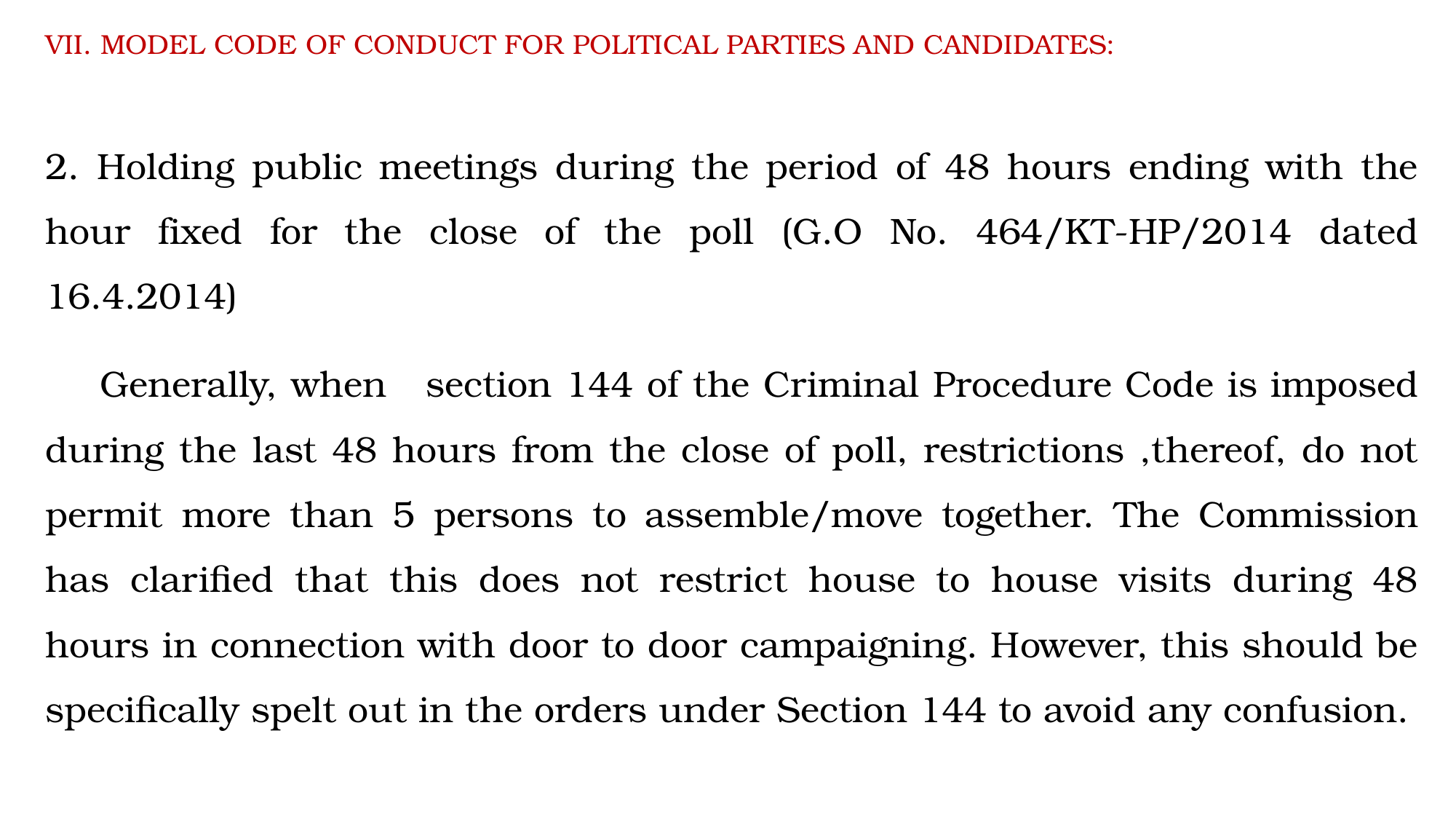

VII. MODEL CODE OF CONDUCT FOR POLITICAL PARTIES AND CANDIDATES:

2. Holding public meetings during the period of 48 hours ending with the hour fixed for the close of the poll (G.O No. 464/KT-HP/2014 dated 16.4.2014)

Generally, when   section 144 of the Criminal Procedure Code is imposed during the last 48 hours from the close of poll, restrictions ,thereof, do not permit more than 5 persons to assemble/move together. The Commission has clarified that this does not restrict house to house visits during 48 hours in connection with door to door campaigning. However, this should be specifically spelt out in the orders under Section 144 to avoid any confusion.